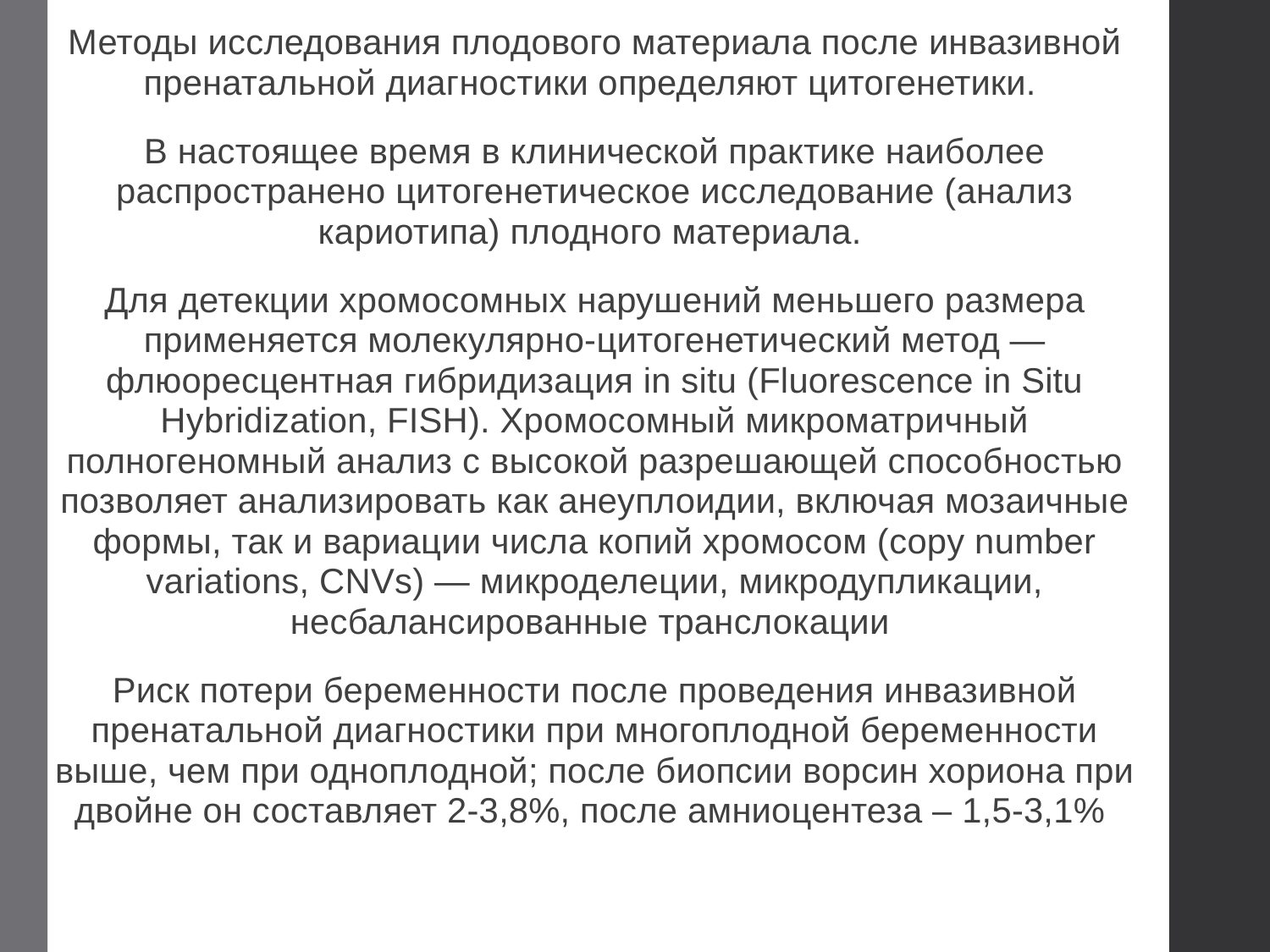

Методы исследования плодового материала после инвазивной пренатальной диагностики определяют цитогенетики.
В настоящее время в клинической практике наиболее распространено цитогенетическое исследование (анализ кариотипа) плодного материала.
Для детекции хромосомных нарушений меньшего размера применяется молекулярно-цитогенетический метод — флюоресцентная гибридизация in situ (Fluorescence in Situ Hybridization, FISH). Хромосомный микроматричный полногеномный анализ с высокой разрешающей способностью позволяет анализировать как анеуплоидии, включая мозаичные формы, так и вариации числа копий хромосом (copy number variations, CNVs) — микроделеции, микродупликации, несбалансированные транслокации
Риск потери беременности после проведения инвазивной пренатальной диагностики при многоплодной беременности выше, чем при одноплодной; после биопсии ворсин хориона при двойне он составляет 2-3,8%, после амниоцентеза – 1,5-3,1%